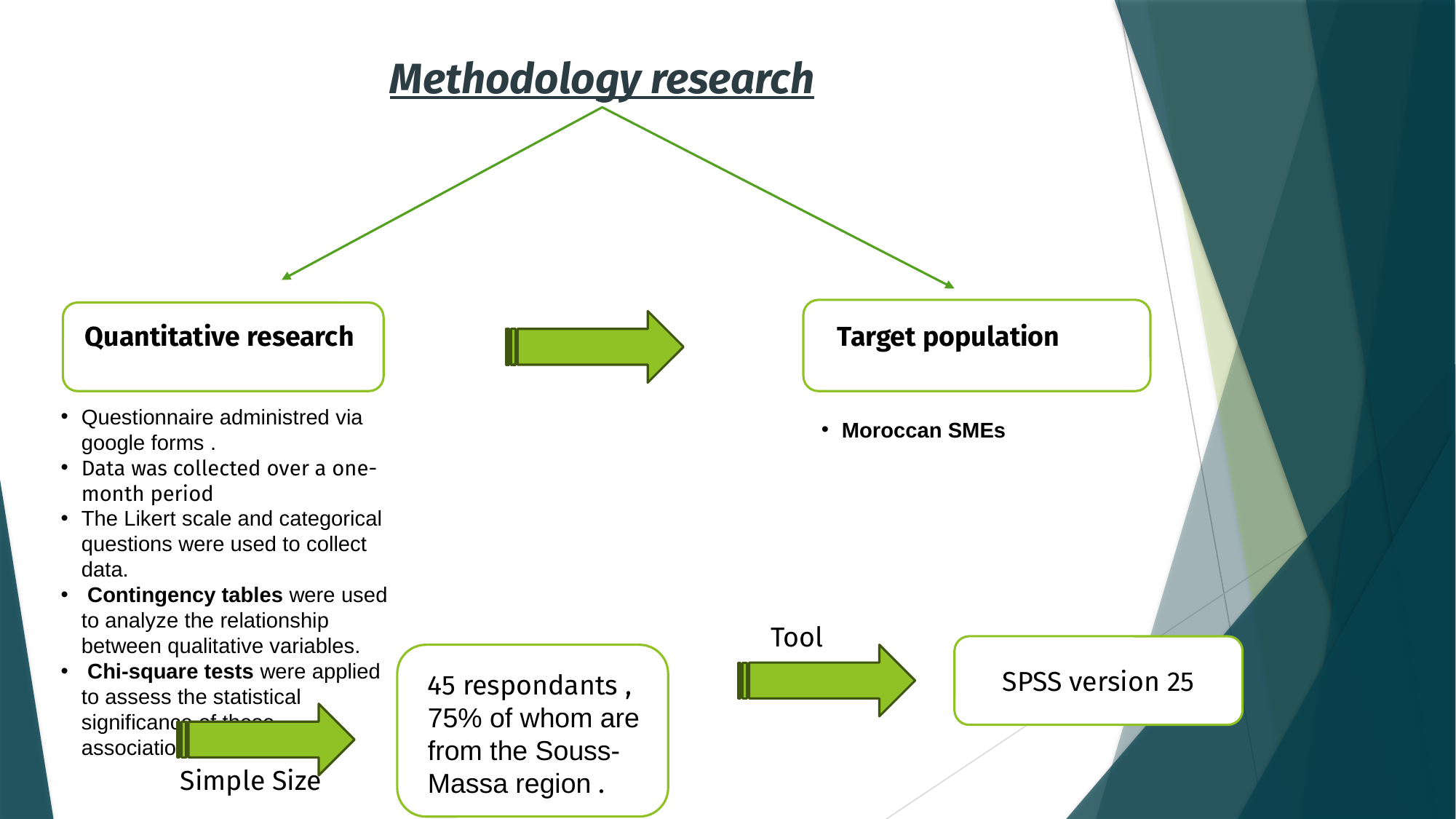

Methodology research

Quantitative research
Target population
Questionnaire administred via google forms .
Data was collected over a one-month period
The Likert scale and categorical questions were used to collect data.
 Contingency tables were used to analyze the relationship between qualitative variables.
 Chi-square tests were applied to assess the statistical significance of these associations.

Moroccan SMEs
Tool
SPSS version 25

45 respondants , 75% of whom are from the Souss-Massa region .

Simple Size